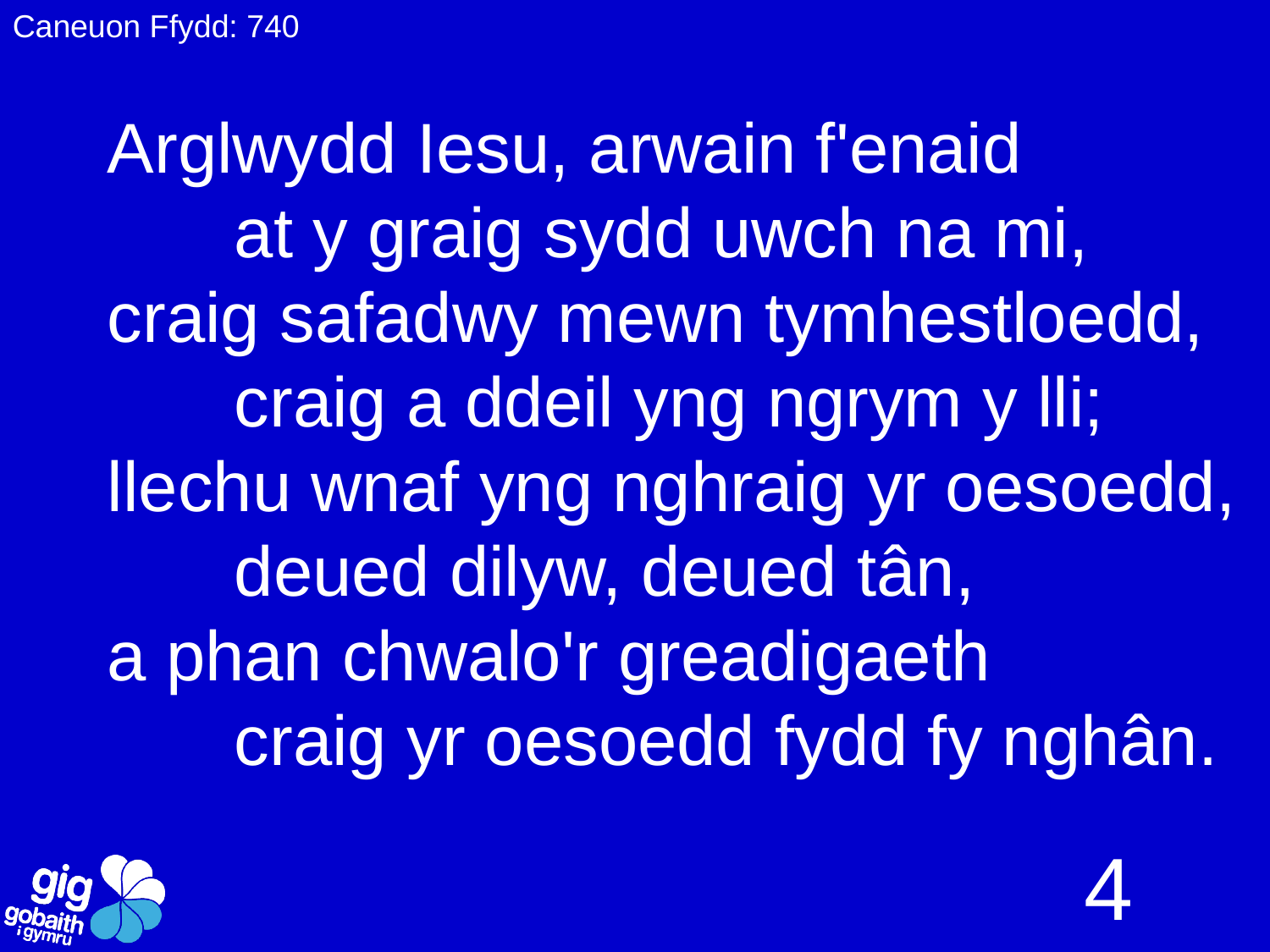

Caneuon Ffydd: 740

Arglwydd Iesu, arwain f'enaid
	at y graig sydd uwch na mi,
craig safadwy mewn tymhestloedd,
	craig a ddeil yng ngrym y lli;
llechu wnaf yng nghraig yr oesoedd,
	deued dilyw, deued tân,
a phan chwalo'r greadigaeth
	craig yr oesoedd fydd fy nghân.
4